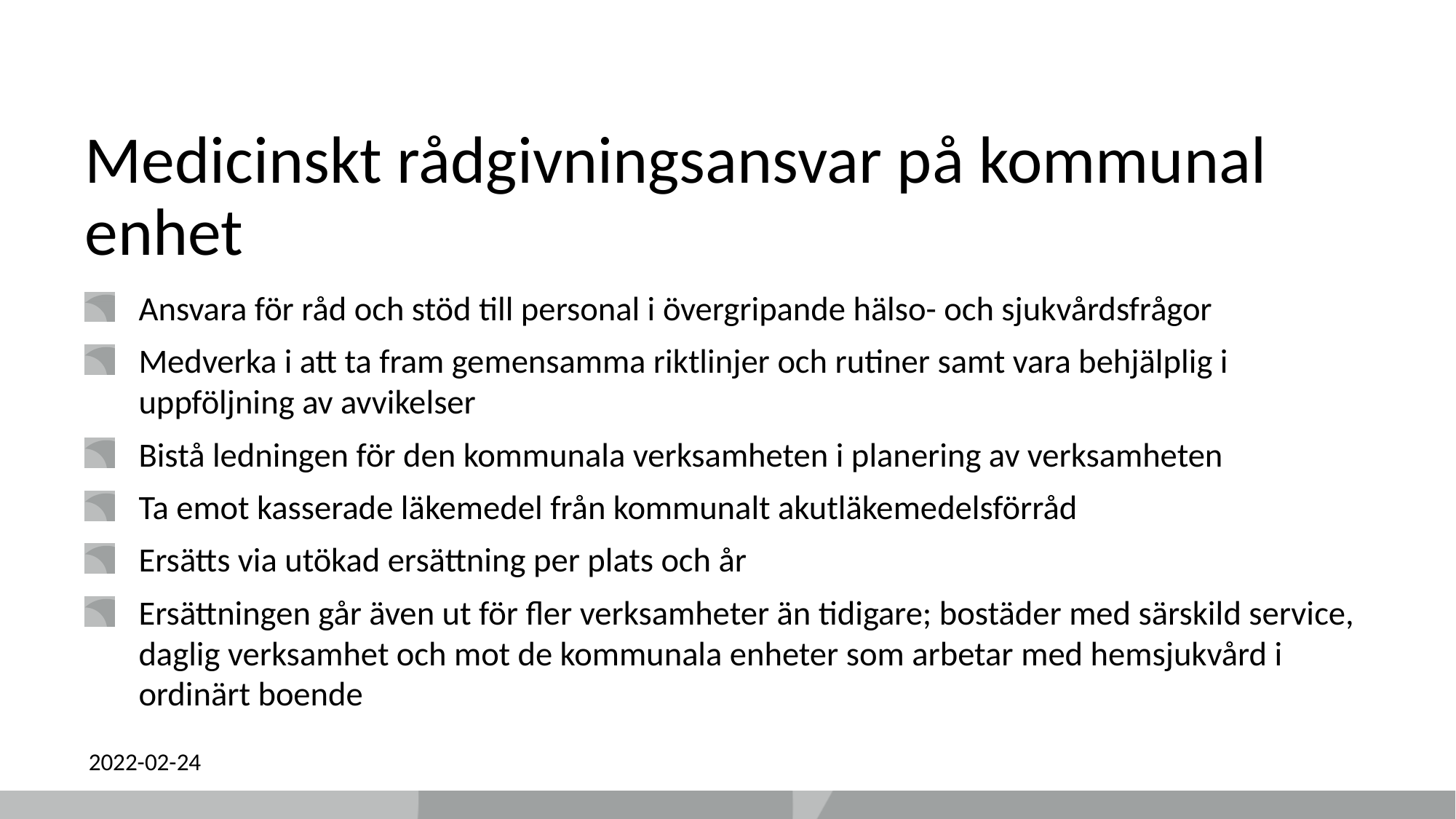

# Medicinskt rådgivningsansvar på kommunal enhet
Ansvara för råd och stöd till personal i övergripande hälso- och sjukvårdsfrågor
Medverka i att ta fram gemensamma riktlinjer och rutiner samt vara behjälplig i uppföljning av avvikelser
Bistå ledningen för den kommunala verksamheten i planering av verksamheten
Ta emot kasserade läkemedel från kommunalt akutläkemedelsförråd
Ersätts via utökad ersättning per plats och år
Ersättningen går även ut för fler verksamheter än tidigare; bostäder med särskild service, daglig verksamhet och mot de kommunala enheter som arbetar med hemsjukvård i ordinärt boende

2022-02-24